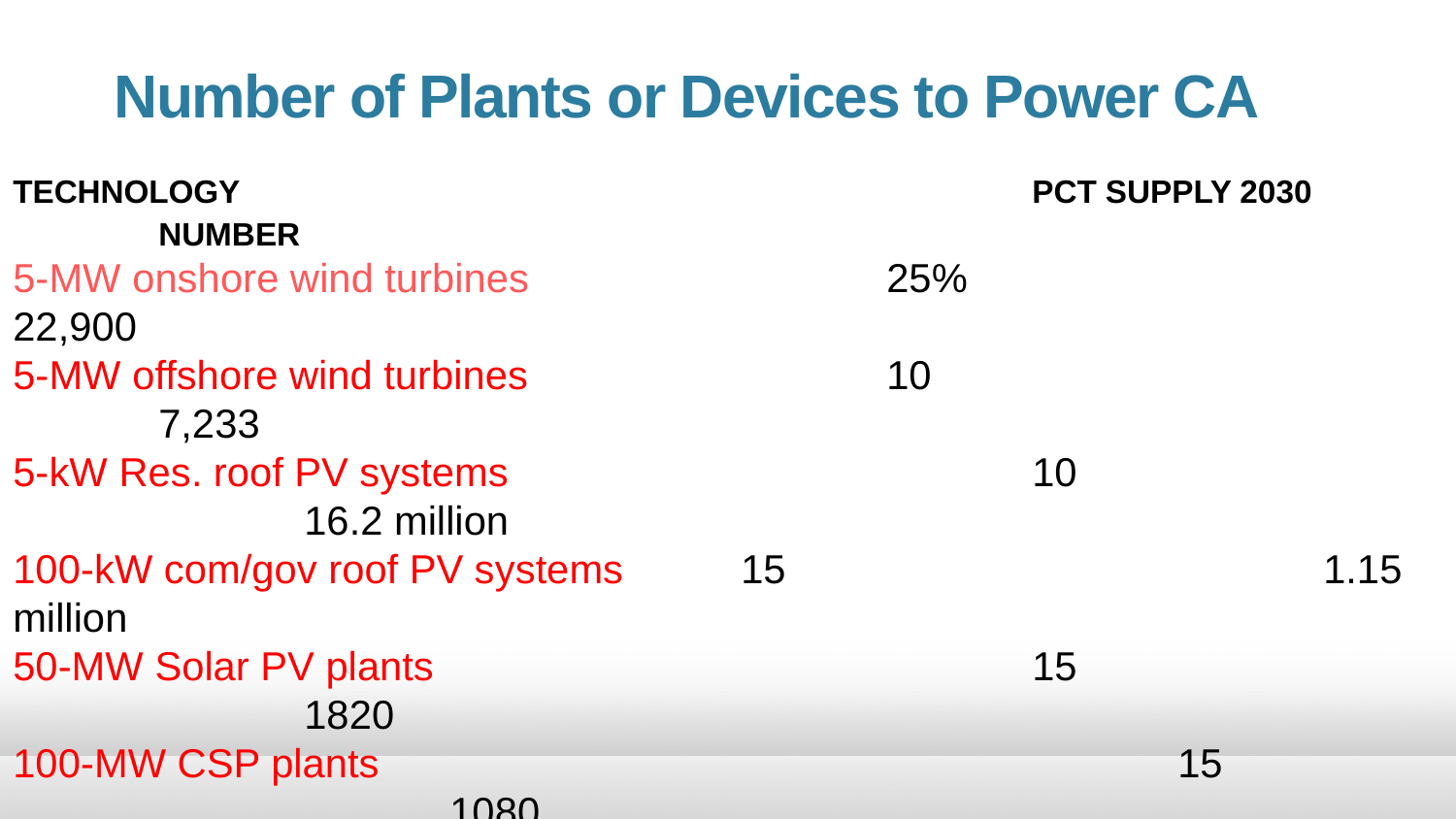

Number of Plants or Devices to Power CA
TECHNOLOGY						PCT SUPPLY 2030		NUMBER
5-MW onshore wind turbines			25%			22,900
5-MW offshore wind turbines			10				7,233
5-kW Res. roof PV systems	 			10				16.2 million
100-kW com/gov roof PV systems	15				1.15 million
50-MW Solar PV plants	 				15				1820
100-MW CSP plants	 	 				15				1080
100-MW geothermal plants 			5				81
1300-MW hydro plants	 				4				10.9 (90.2% in place)
1-MW tidal turbines	 	 				0.5				2960
0.75-MW wave devices	 				0.5				4360
				 							100%